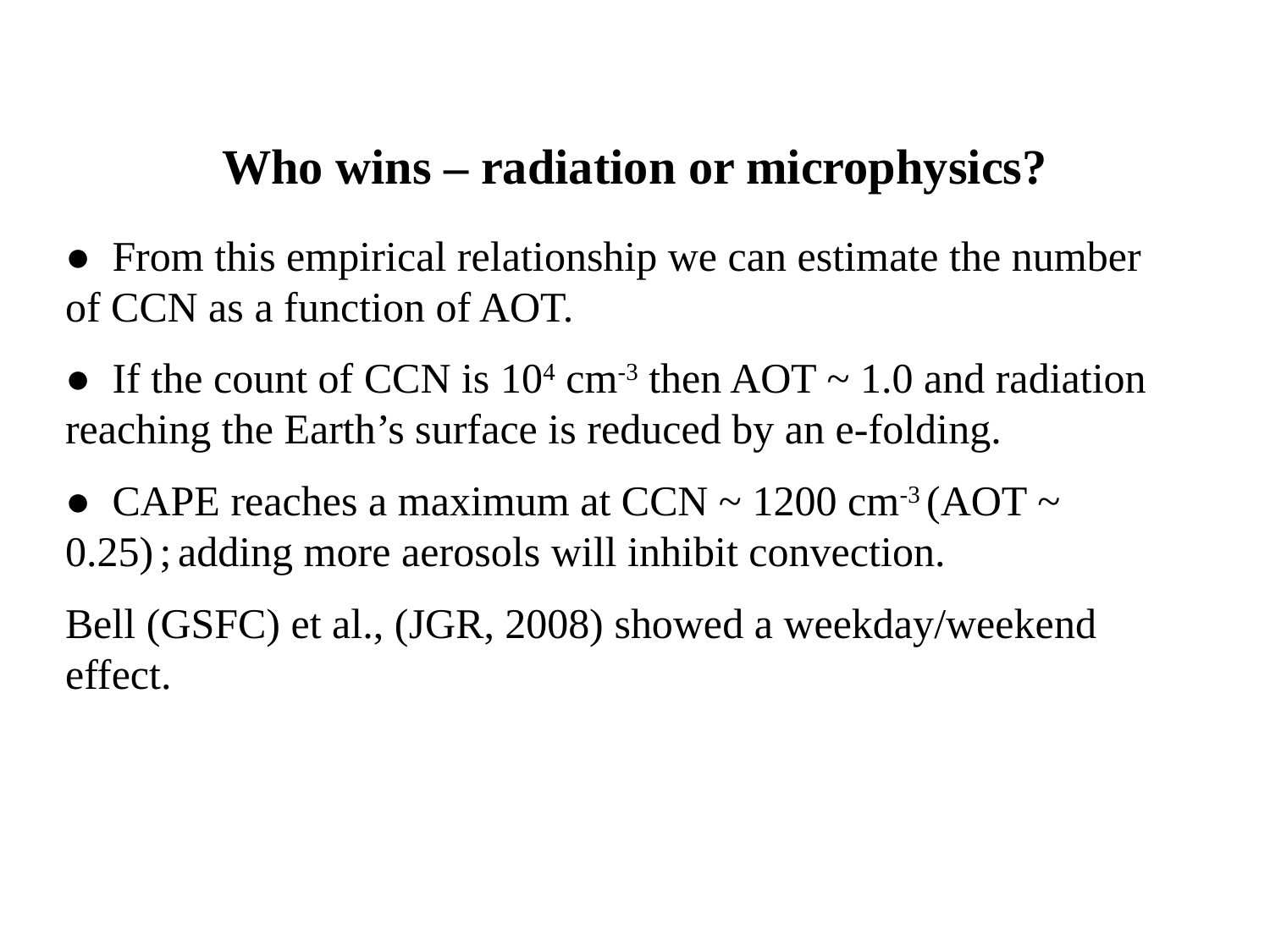

# Who wins – radiation or microphysics?
●  From this empirical relationship we can estimate the number of CCN as a function of AOT.
●  If the count of CCN is 104 cm-3 then AOT ~ 1.0 and radiation reaching the Earth’s surface is reduced by an e-folding.
●  CAPE reaches a maximum at CCN ~ 1200 cm-3 (AOT ~ 0.25) ; adding more aerosols will inhibit convection.
Bell (GSFC) et al., (JGR, 2008) showed a weekday/weekend effect.